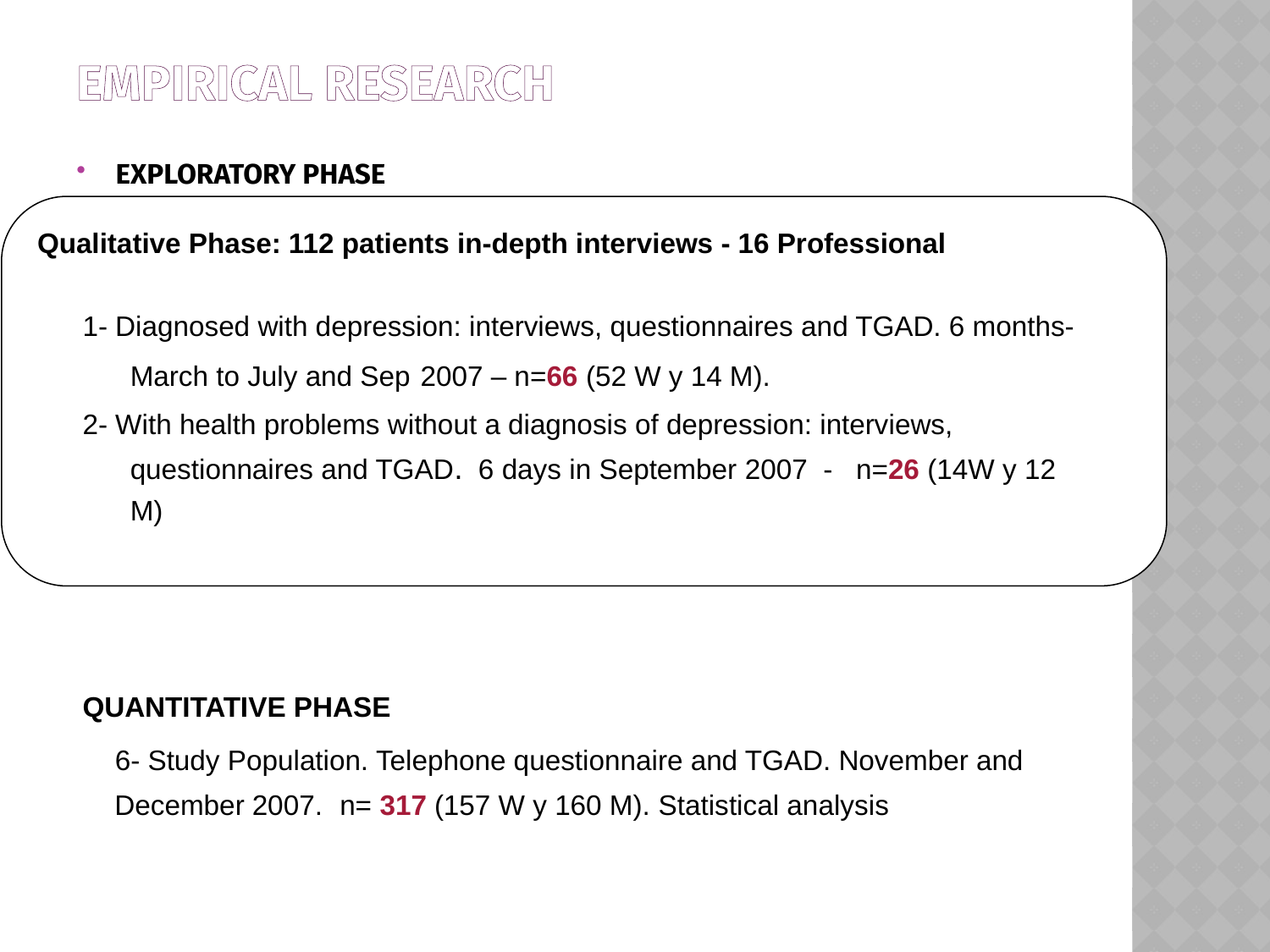

# Empirical research
EXPLORATORY PHASE

Qualitative Phase: 112 patients in-depth interviews - 16 Professional

1- Diagnosed with depression: interviews, questionnaires and TGAD. 6 months-March to July and Sep 2007 – n=66 (52 W y 14 M).
2- With health problems without a diagnosis of depression: interviews, questionnaires and TGAD.  6 days in September 2007  -   n=26 (14W y 12 M)
QUANTITATIVE PHASE
        6- Study Population. Telephone questionnaire and TGAD. November and December 2007.  n= 317 (157 W y 160 M). Statistical analysis